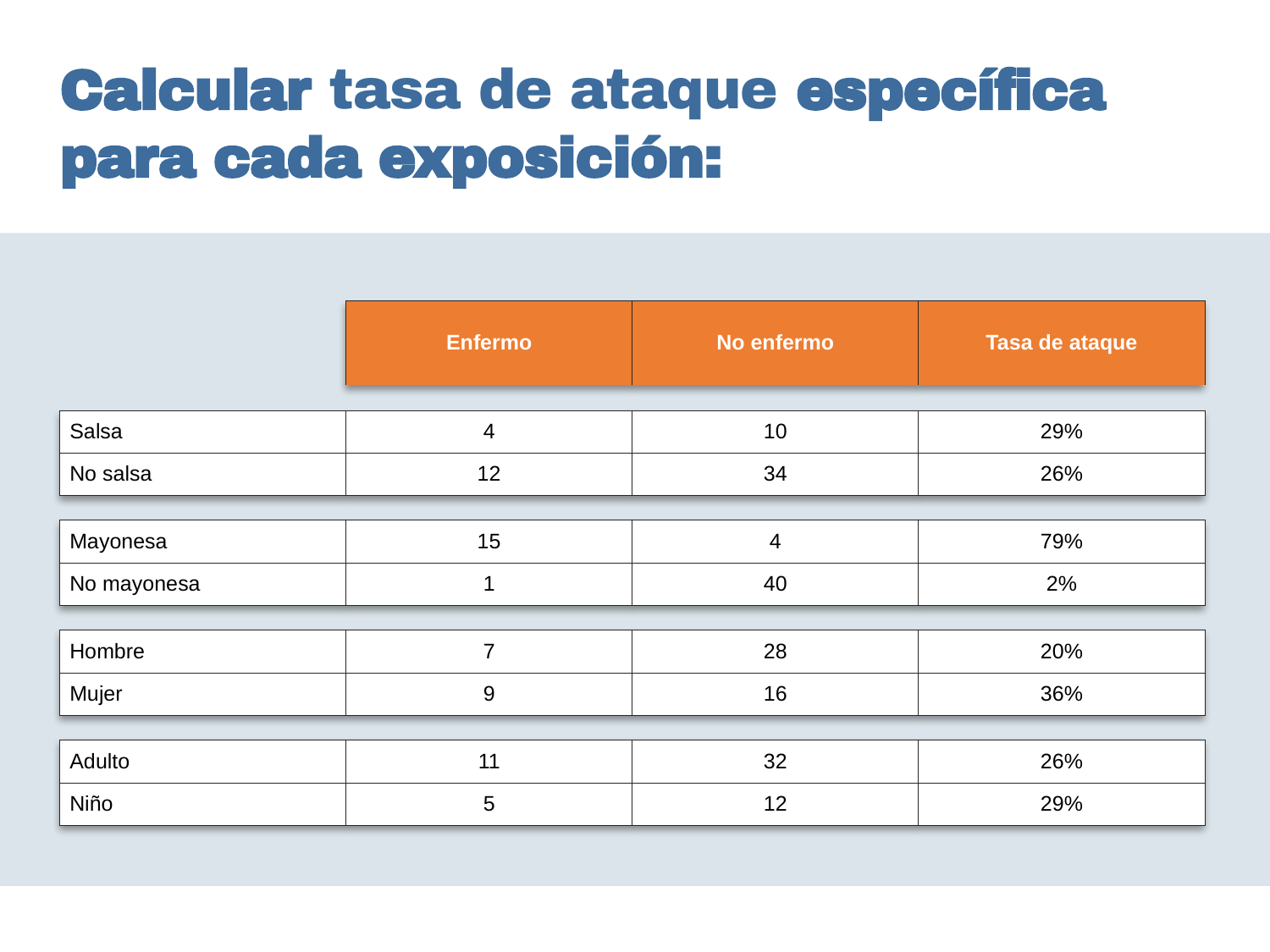

Calcular tasa de ataque específica
para cada exposición:

|  | Enfermo | No enfermo | Tasa de ataque |
| --- | --- | --- | --- |
|  |  |  |  |
| Salsa | 4 | 10 | 29% |
| No salsa | 12 | 34 | 26% |
|  |  |  |  |
| Mayonesa | 15 | 4 | 79% |
| No mayonesa | 1 | 40 | 2% |
|  |  |  |  |
| Hombre | 7 | 28 | 20% |
| Mujer | 9 | 16 | 36% |
|  |  |  |  |
| Adulto | 11 | 32 | 26% |
| Niño | 5 | 12 | 29% |